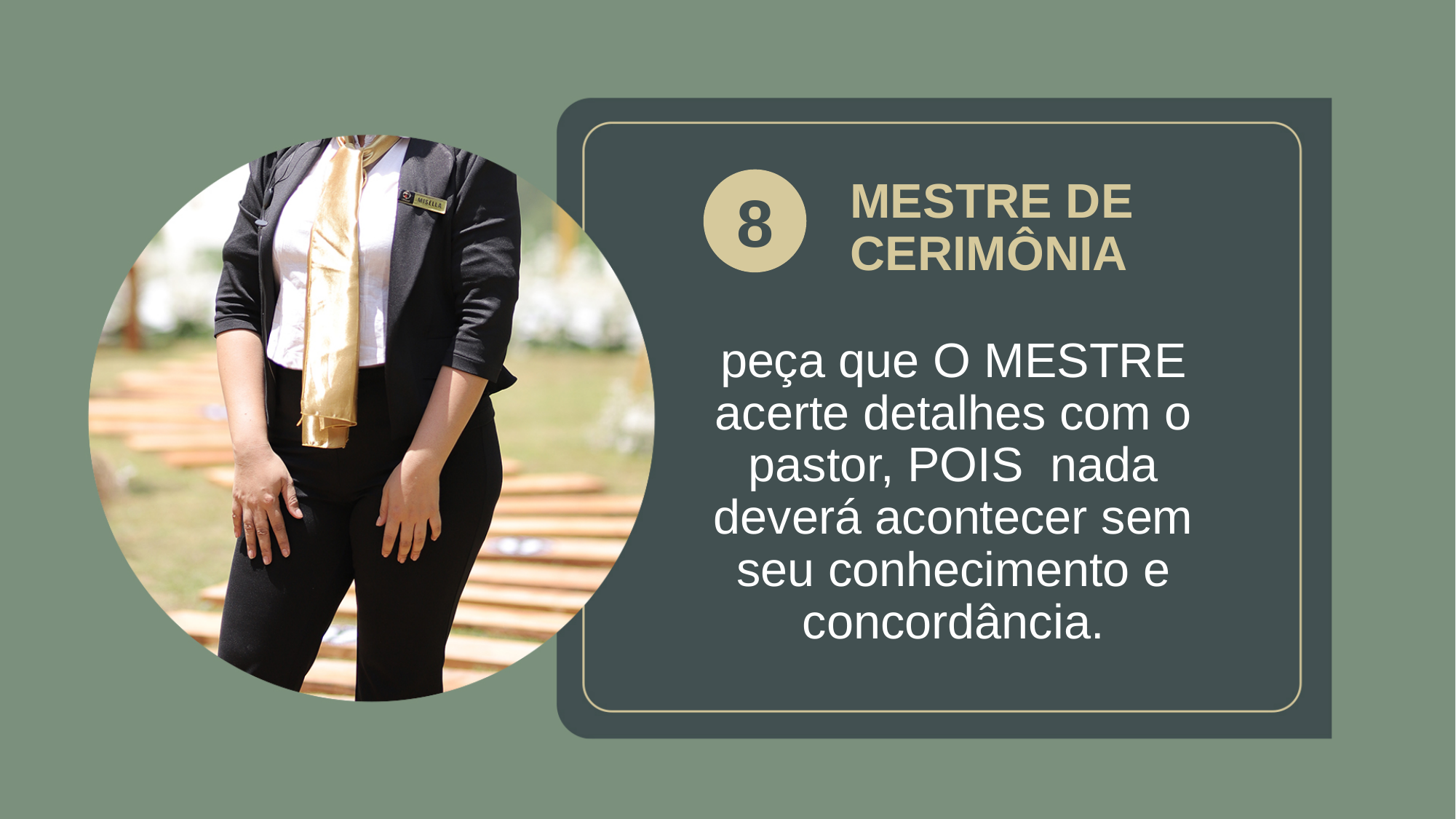

# MESTRE DE CERIMÔNIA
8
peça que O MESTRE acerte detalhes com o pastor, POIS  nada deverá acontecer sem seu conhecimento e concordância.